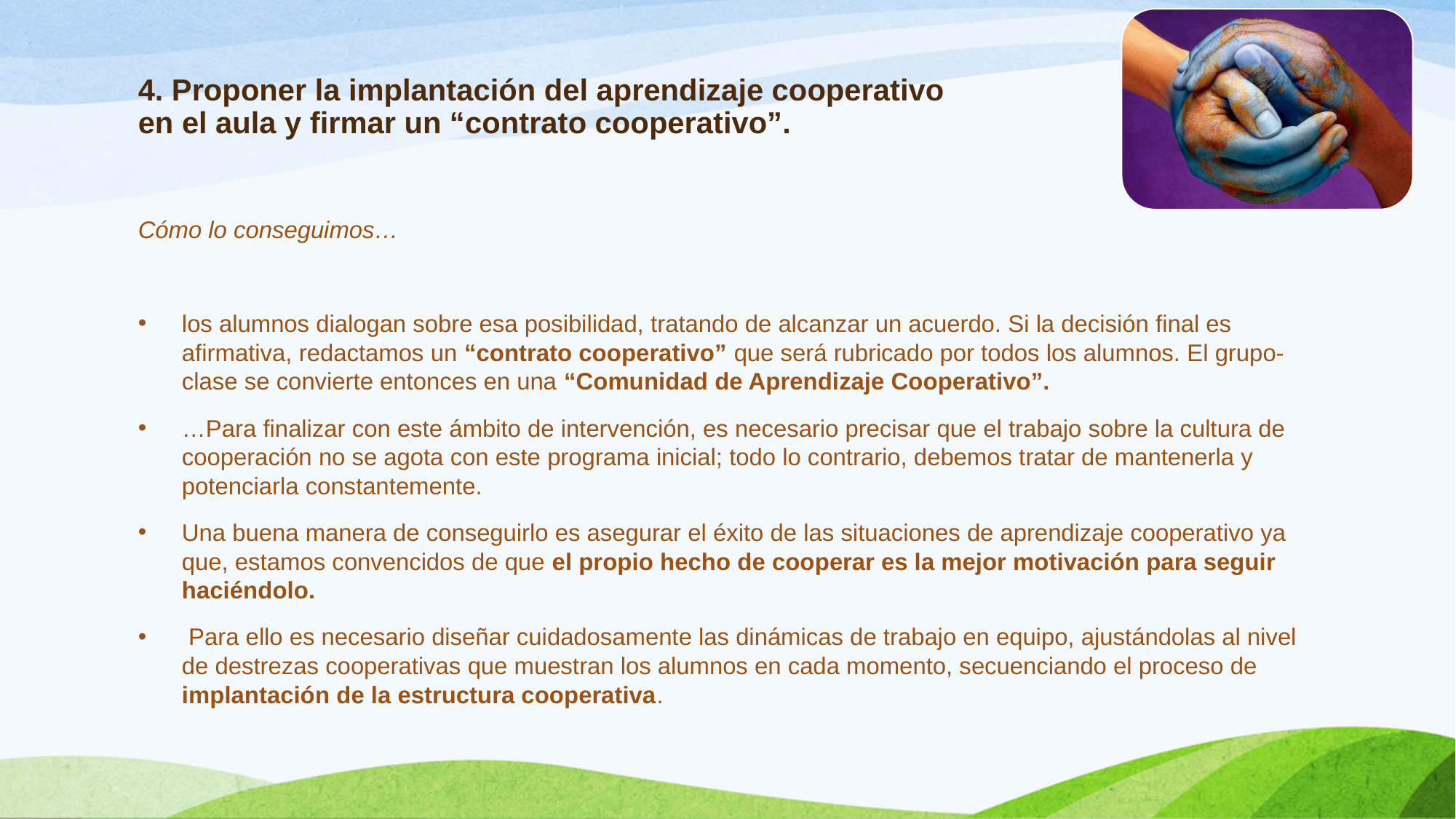

# 4. Proponer la implantación del aprendizaje cooperativo en el aula y firmar un “contrato cooperativo”.
Cómo lo conseguimos…

los alumnos dialogan sobre esa posibilidad, tratando de alcanzar un acuerdo. Si la decisión final es afirmativa, redactamos un “contrato cooperativo” que será rubricado por todos los alumnos. El grupo-clase se convierte entonces en una “Comunidad de Aprendizaje Cooperativo”.
…Para finalizar con este ámbito de intervención, es necesario precisar que el trabajo sobre la cultura de cooperación no se agota con este programa inicial; todo lo contrario, debemos tratar de mantenerla y potenciarla constantemente.
Una buena manera de conseguirlo es asegurar el éxito de las situaciones de aprendizaje cooperativo ya que, estamos convencidos de que el propio hecho de cooperar es la mejor motivación para seguir haciéndolo.
 Para ello es necesario diseñar cuidadosamente las dinámicas de trabajo en equipo, ajustándolas al nivel de destrezas cooperativas que muestran los alumnos en cada momento, secuenciando el proceso de implantación de la estructura cooperativa.